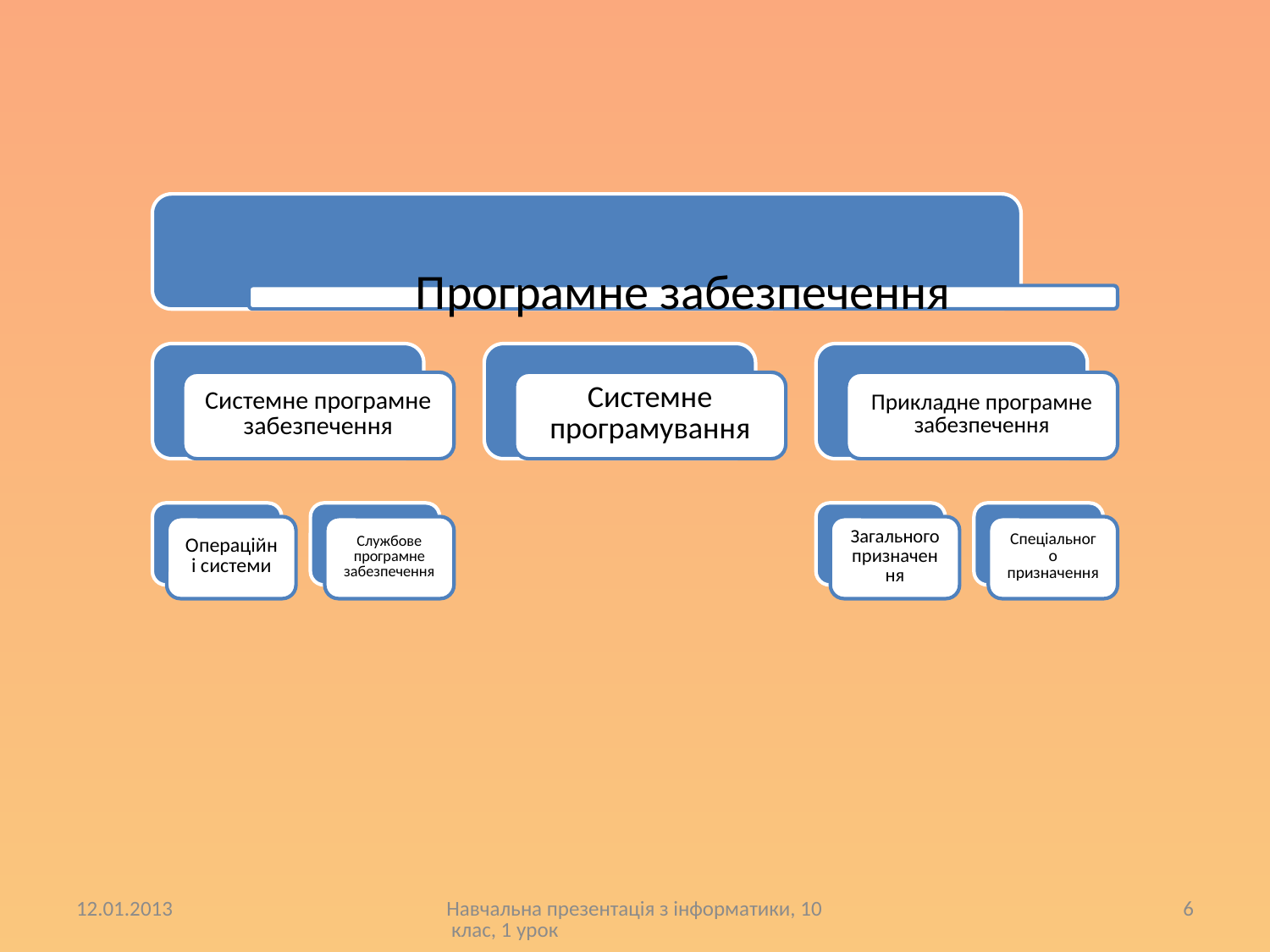

Програмне забезпечення
Системне програмне забезпечення
Системне програмування
Прикладне програмне забезпечення
Операційні системи
Службове програмне забезпечення
Загального призначення
Спеціального призначення
12.01.2013
Навчальна презентація з інформатики, 10 клас, 1 урок
6